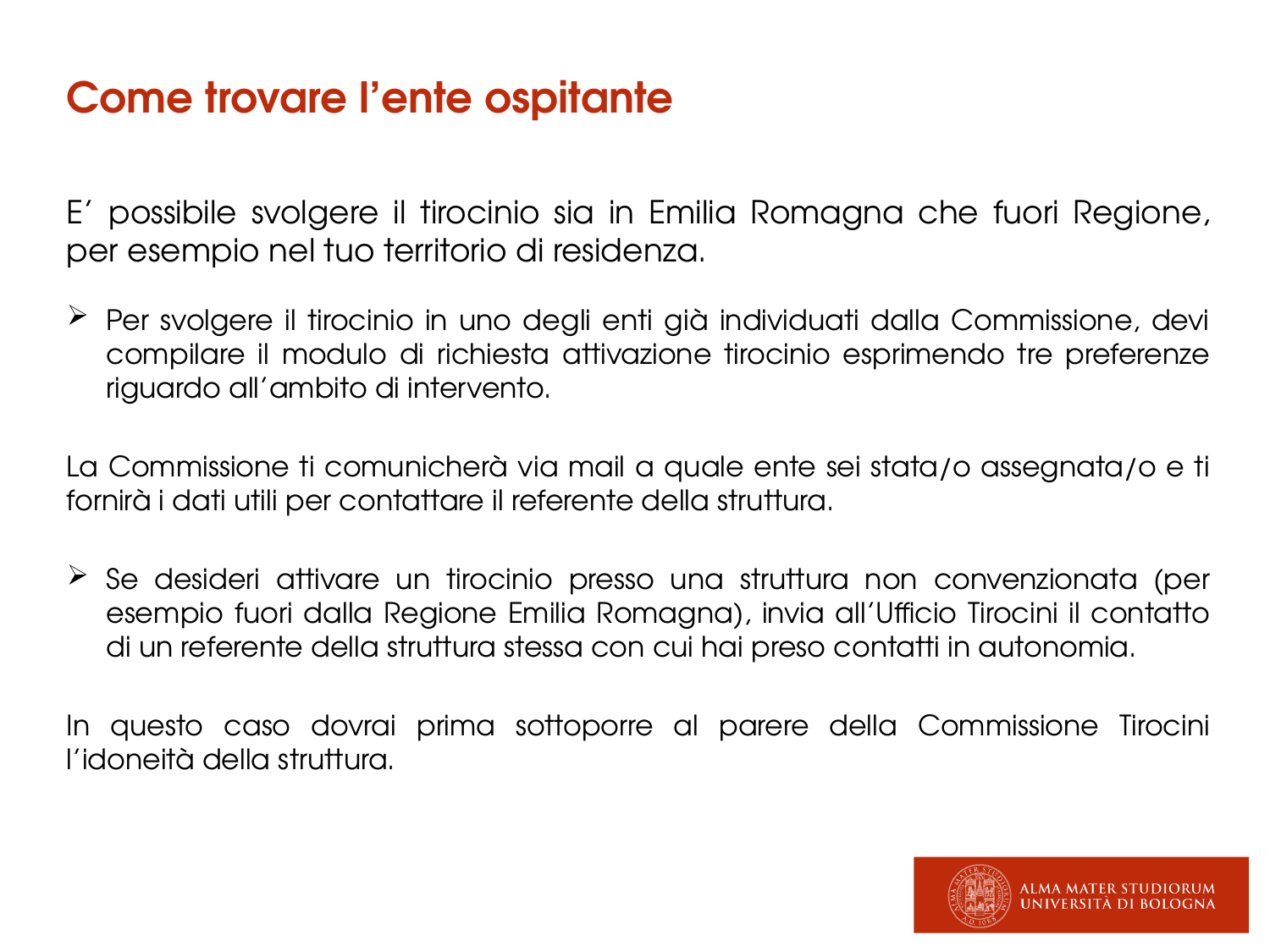

Come trovare l’ente ospitante
E’ possibile svolgere il tirocinio sia in Emilia Romagna che fuori Regione, per esempio nel tuo territorio di residenza.
Per svolgere il tirocinio in uno degli enti già individuati dalla Commissione, devi compilare il modulo di richiesta attivazione tirocinio esprimendo tre preferenze riguardo all’ambito di intervento.

La Commissione ti comunicherà via mail a quale ente sei stata/o assegnata/o e ti fornirà i dati utili per contattare il referente della struttura.

Se desideri attivare un tirocinio presso una struttura non convenzionata (per esempio fuori dalla Regione Emilia Romagna), invia all’Ufficio Tirocini il contatto di un referente della struttura stessa con cui hai preso contatti in autonomia.

In questo caso dovrai prima sottoporre al parere della Commissione Tirocini l’idoneità della struttura.